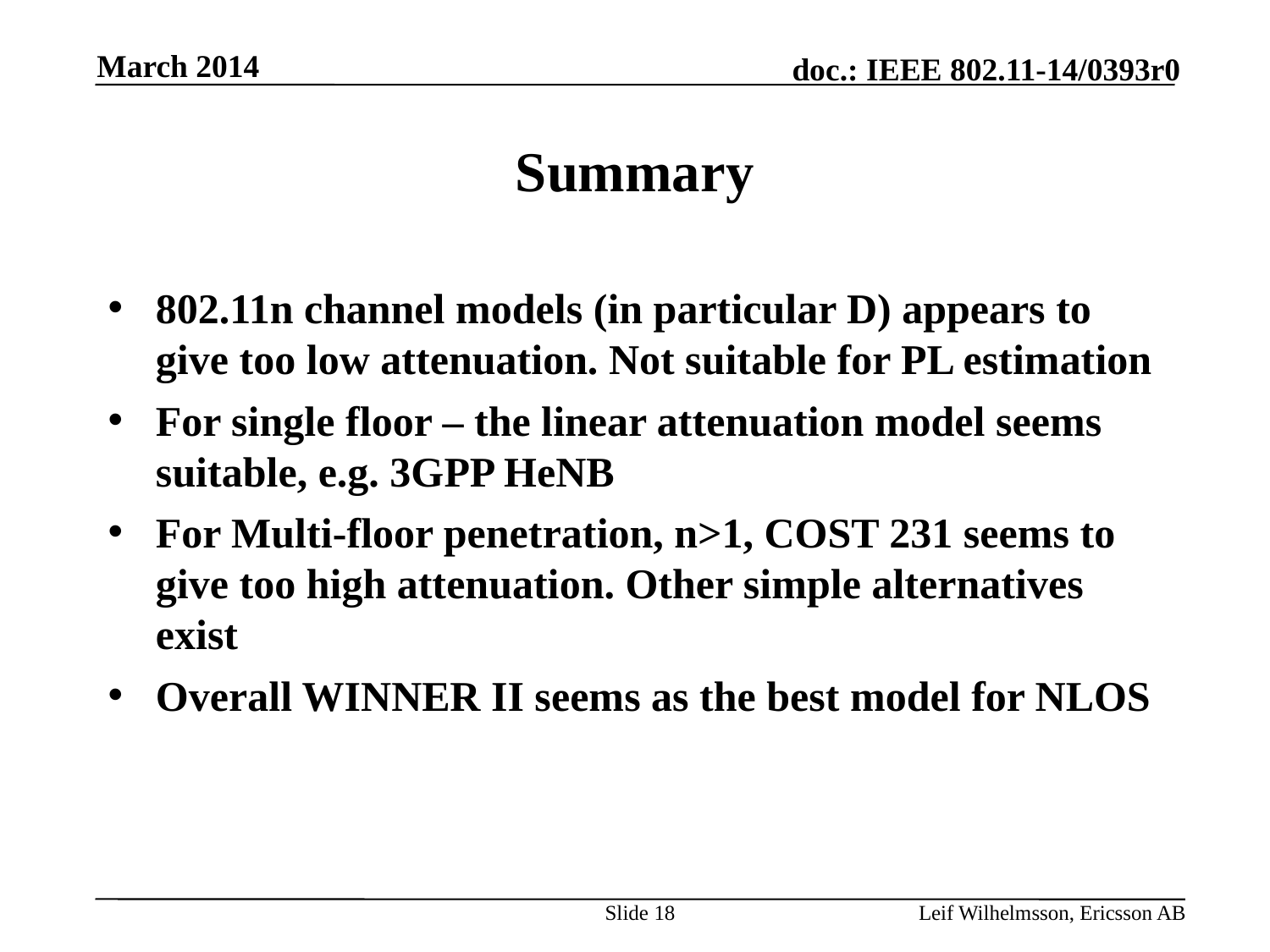

March 2014
# Summary
802.11n channel models (in particular D) appears to give too low attenuation. Not suitable for PL estimation
For single floor – the linear attenuation model seems suitable, e.g. 3GPP HeNB
For Multi-floor penetration, n>1, COST 231 seems to give too high attenuation. Other simple alternatives exist
Overall WINNER II seems as the best model for NLOS

Slide 18
Leif Wilhelmsson, Ericsson AB